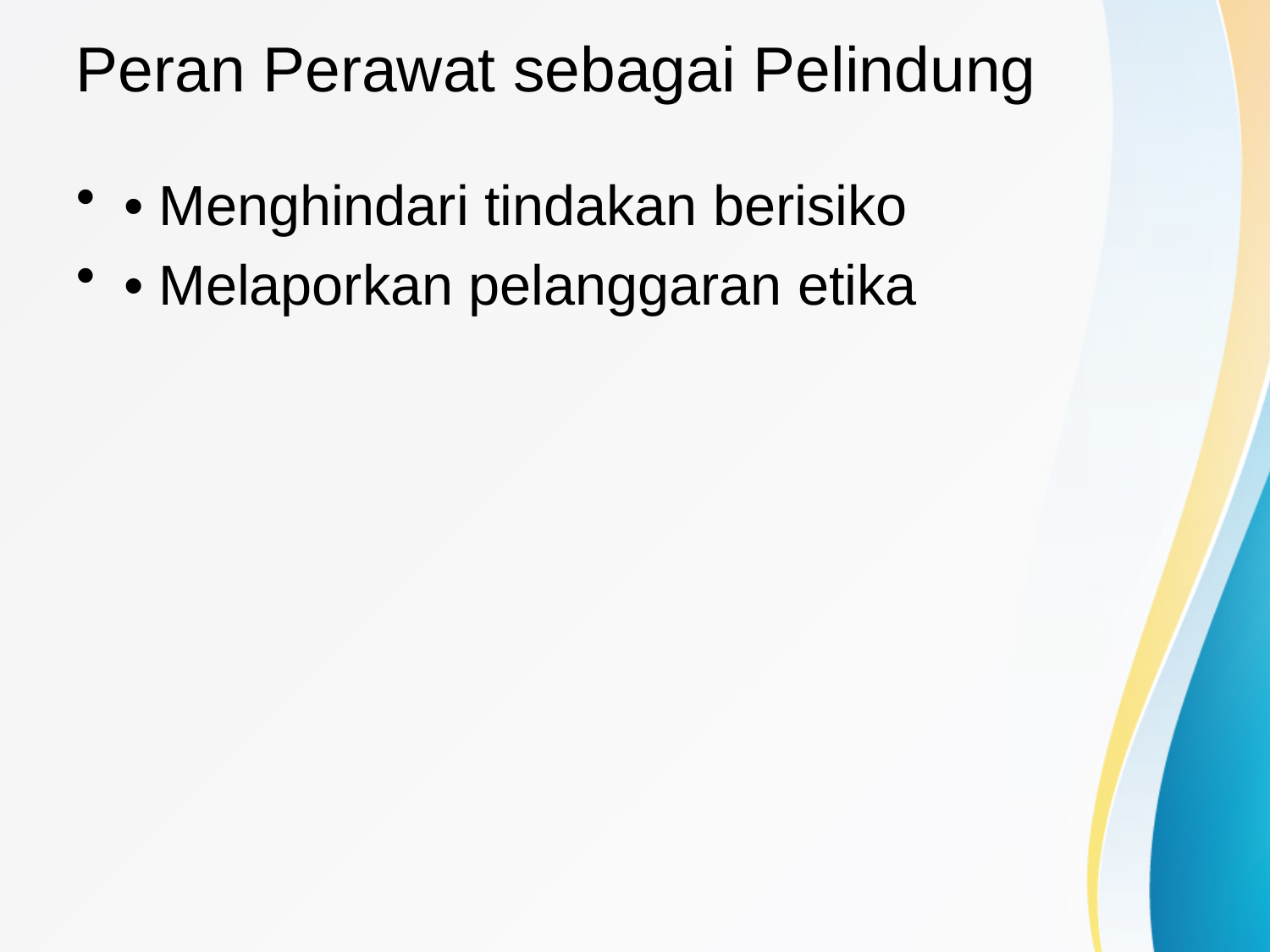

# Peran Perawat sebagai Pelindung
• Menghindari tindakan berisiko
• Melaporkan pelanggaran etika